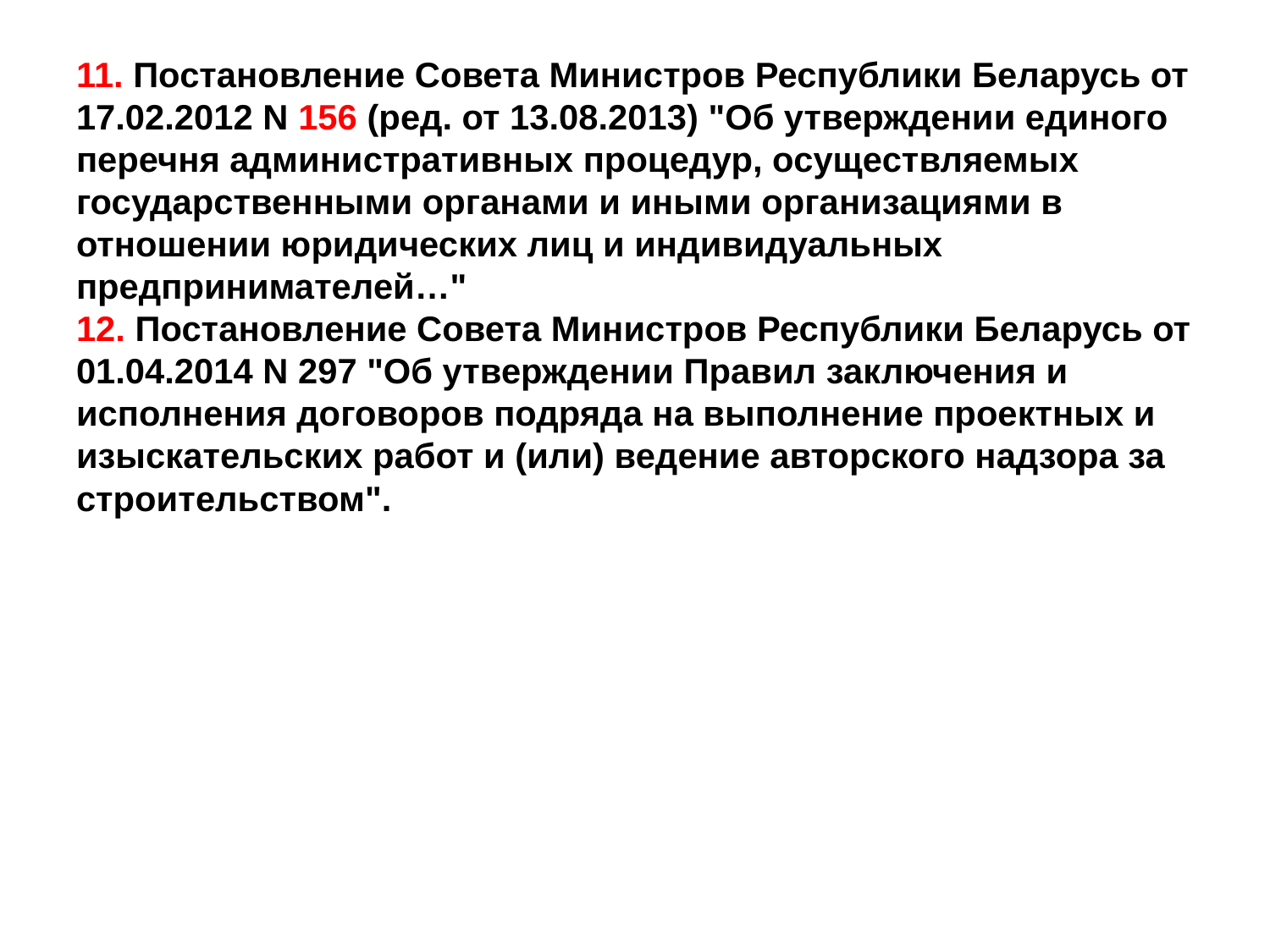

11. Постановление Совета Министров Республики Беларусь от 17.02.2012 N 156 (ред. от 13.08.2013) "Об утверждении единого перечня административных процедур, осуществляемых государственными органами и иными организациями в отношении юридических лиц и индивидуальных предпринимателей…"
12. Постановление Совета Министров Республики Беларусь от 01.04.2014 N 297 "Об утверждении Правил заключения и исполнения договоров подряда на выполнение проектных и изыскательских работ и (или) ведение авторского надзора за строительством".